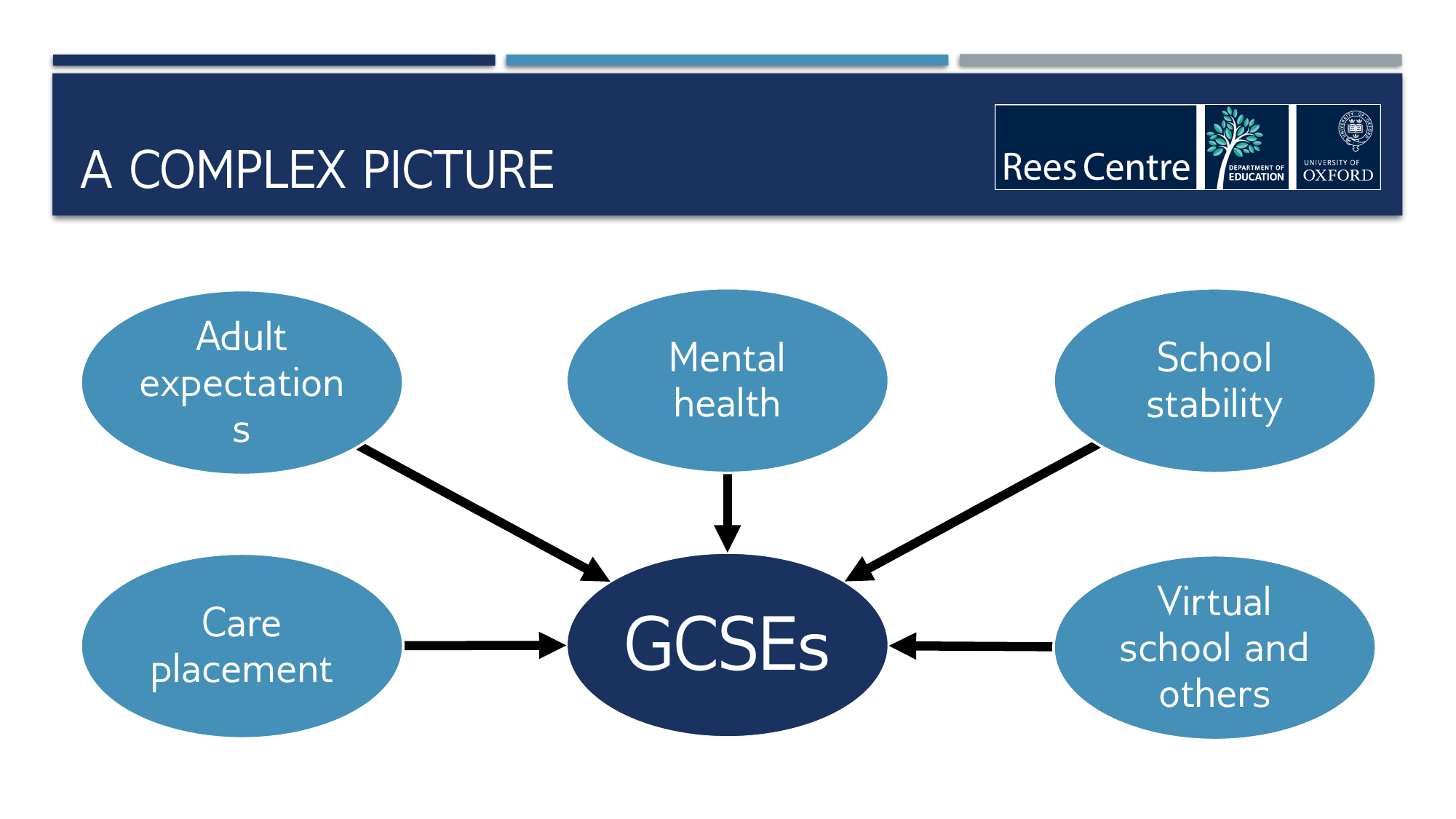

# A complex picture
GCSEs

Mental health

School stability

Virtual school and others

Care placement

Adult expectations